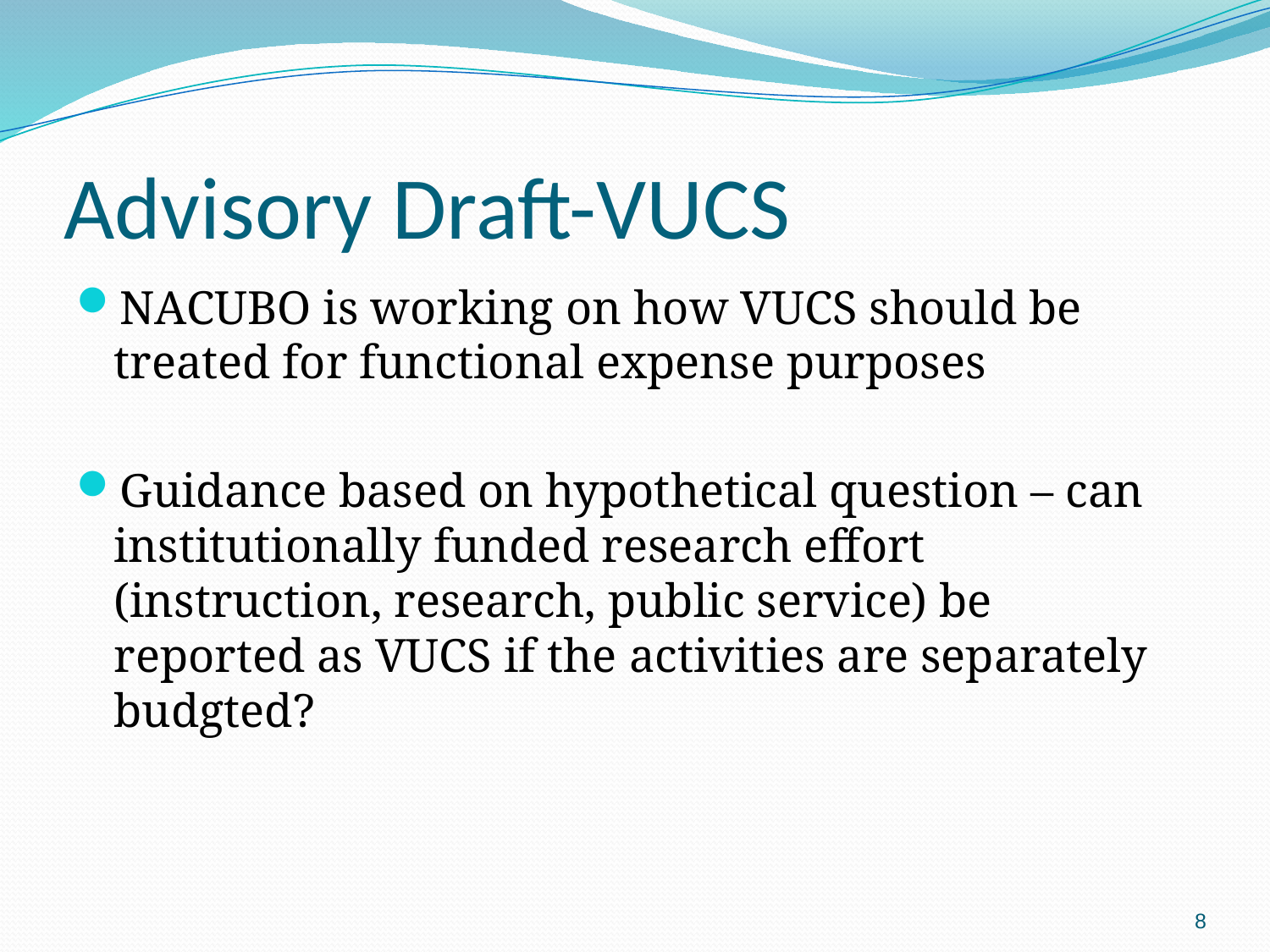

# Advisory Draft-VUCS
NACUBO is working on how VUCS should be treated for functional expense purposes

Guidance based on hypothetical question – can institutionally funded research effort (instruction, research, public service) be reported as VUCS if the activities are separately budgted?
8